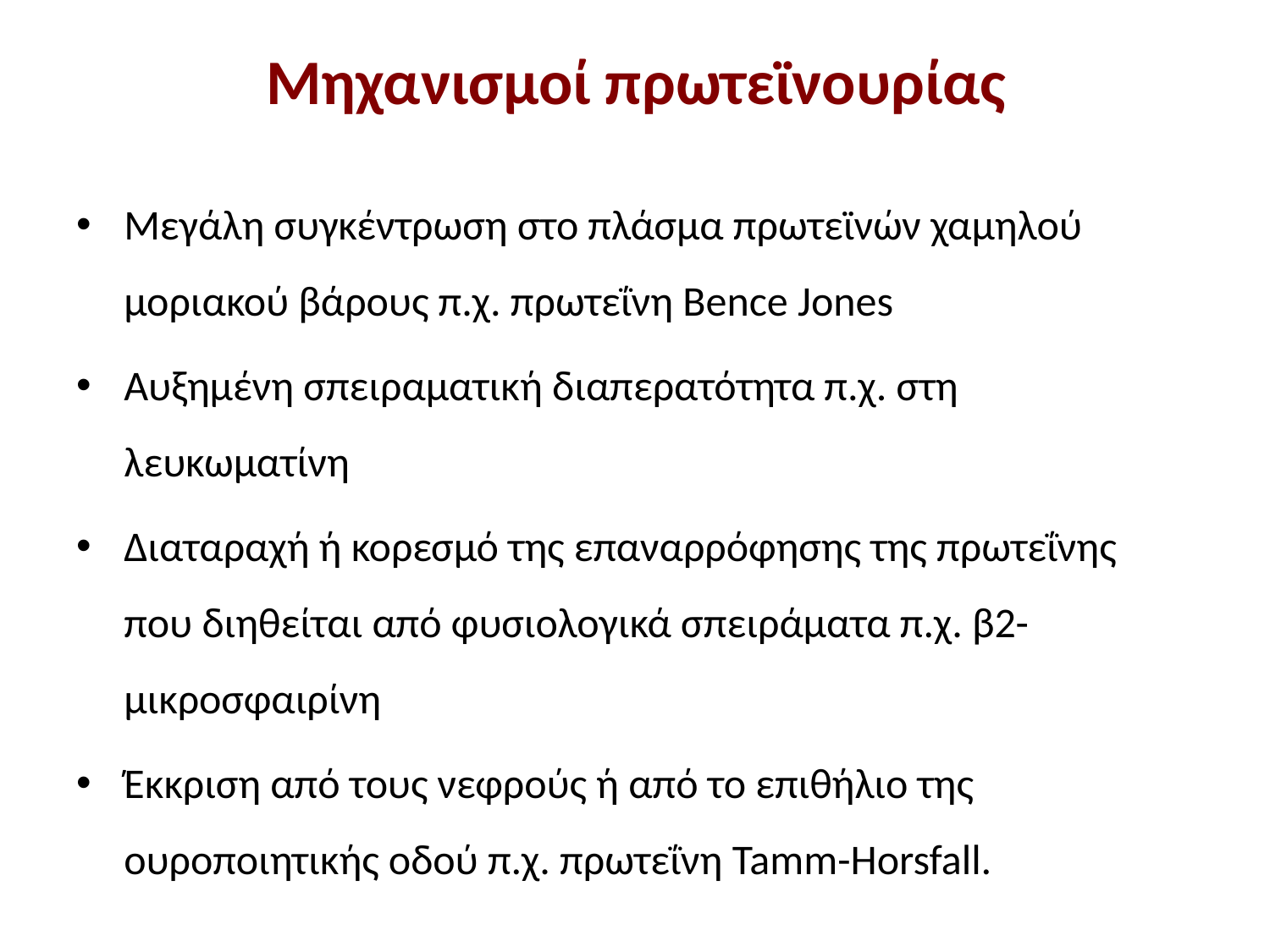

# Μηχανισμοί πρωτεϊνουρίας
Μεγάλη συγκέντρωση στο πλάσμα πρωτεϊνών χαμηλού μοριακού βάρους π.χ. πρωτεΐνη Bence Jones
Αυξημένη σπειραματική διαπερατότητα π.χ. στη λευκωματίνη
Διαταραχή ή κορεσμό της επαναρρόφησης της πρωτεΐνης που διηθείται από φυσιολογικά σπειράματα π.χ. β2-μικροσφαιρίνη
Έκκριση από τους νεφρούς ή από το επιθήλιο της ουροποιητικής οδού π.χ. πρωτεΐνη Tamm-Horsfall.